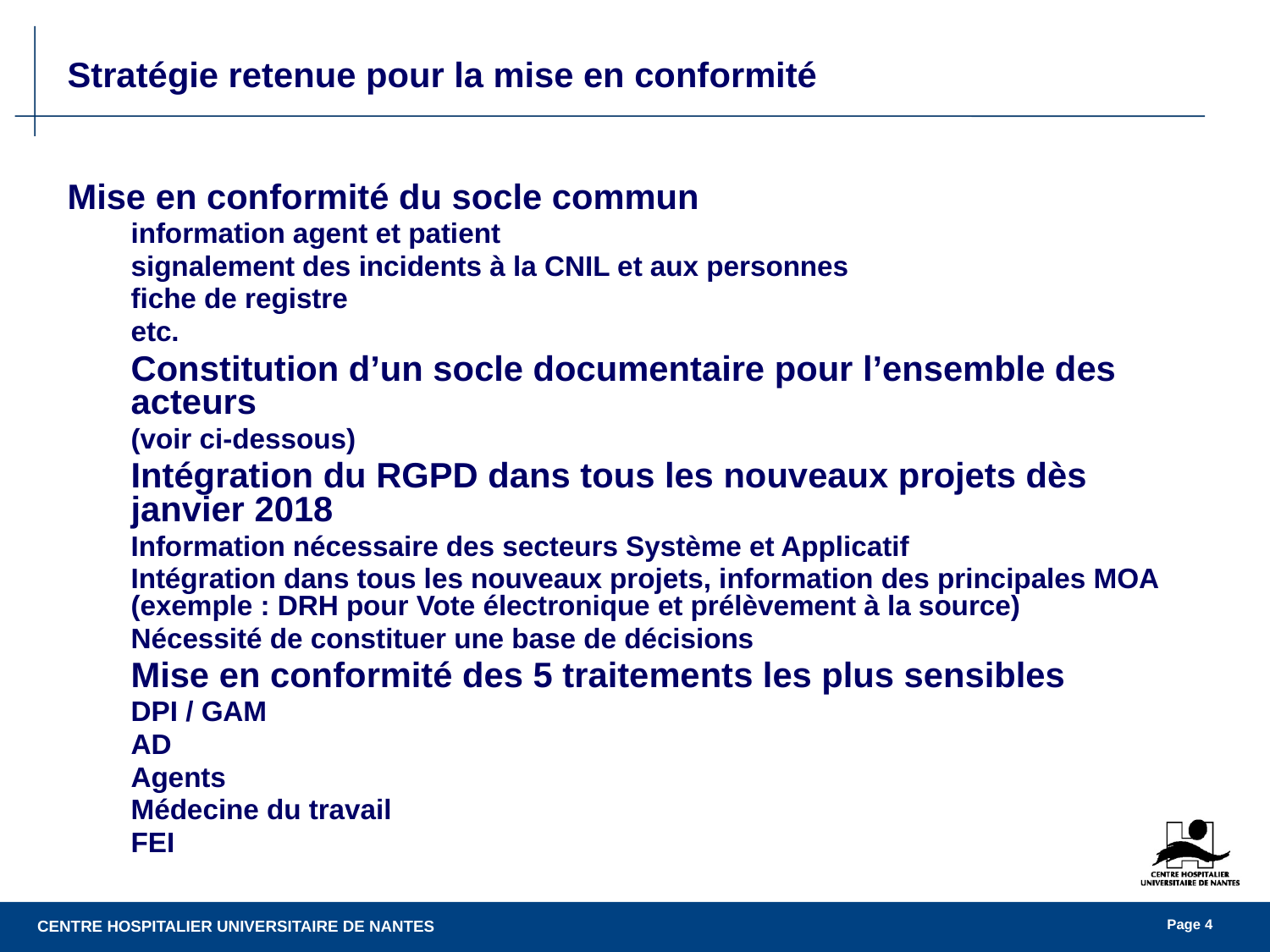

Stratégie retenue pour la mise en conformité
Mise en conformité du socle commun
information agent et patient
signalement des incidents à la CNIL et aux personnes
fiche de registre
etc.
Constitution d’un socle documentaire pour l’ensemble des acteurs
(voir ci-dessous)
Intégration du RGPD dans tous les nouveaux projets dès janvier 2018
Information nécessaire des secteurs Système et Applicatif
Intégration dans tous les nouveaux projets, information des principales MOA (exemple : DRH pour Vote électronique et prélèvement à la source)
Nécessité de constituer une base de décisions
Mise en conformité des 5 traitements les plus sensibles
DPI / GAM
AD
Agents
Médecine du travail
FEI